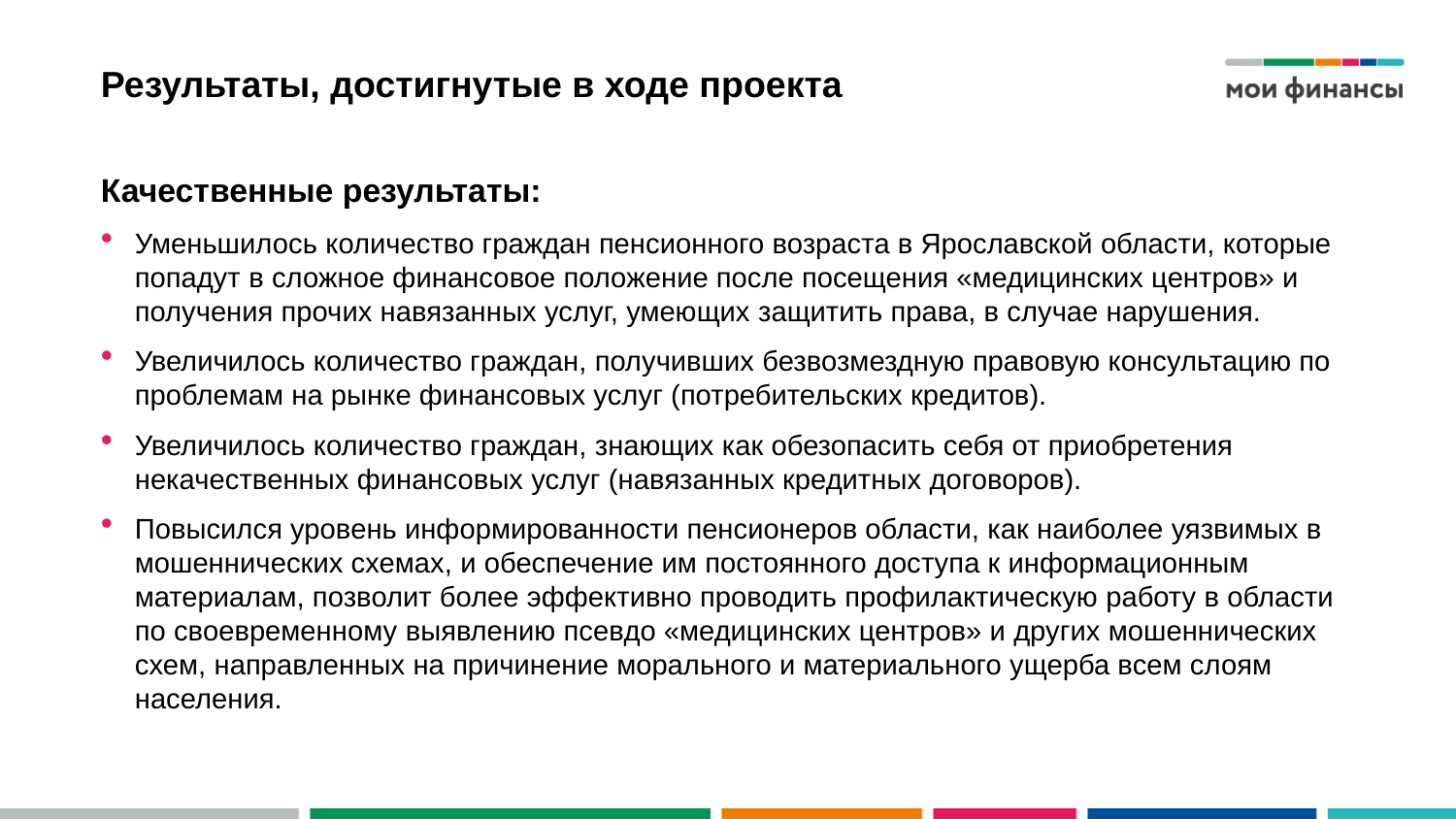

# Результаты, достигнутые в ходе проекта
Качественные результаты:
Уменьшилось количество граждан пенсионного возраста в Ярославской области, которые попадут в сложное финансовое положение после посещения «медицинских центров» и получения прочих навязанных услуг, умеющих защитить права, в случае нарушения.
Увеличилось количество граждан, получивших безвозмездную правовую консультацию по проблемам на рынке финансовых услуг (потребительских кредитов).
Увеличилось количество граждан, знающих как обезопасить себя от приобретения некачественных финансовых услуг (навязанных кредитных договоров).
Повысился уровень информированности пенсионеров области, как наиболее уязвимых в мошеннических схемах, и обеспечение им постоянного доступа к информационным материалам, позволит более эффективно проводить профилактическую работу в области по своевременному выявлению псевдо «медицинских центров» и других мошеннических схем, направленных на причинение морального и материального ущерба всем слоям населения.